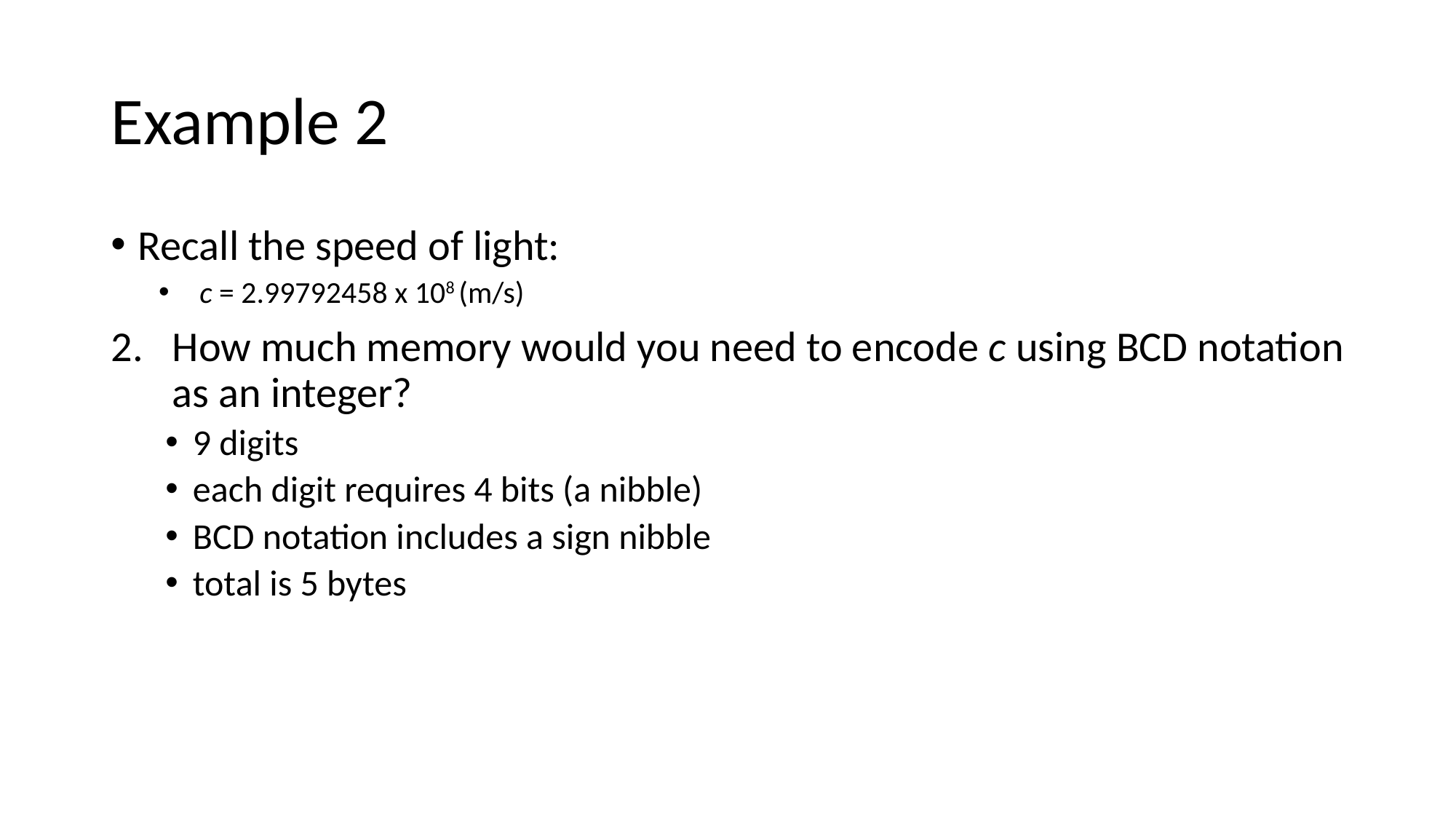

# Example 2
Recall the speed of light:
c = 2.99792458 x 108 (m/s)
How much memory would you need to encode c using BCD notation as an integer?
9 digits
each digit requires 4 bits (a nibble)
BCD notation includes a sign nibble
total is 5 bytes